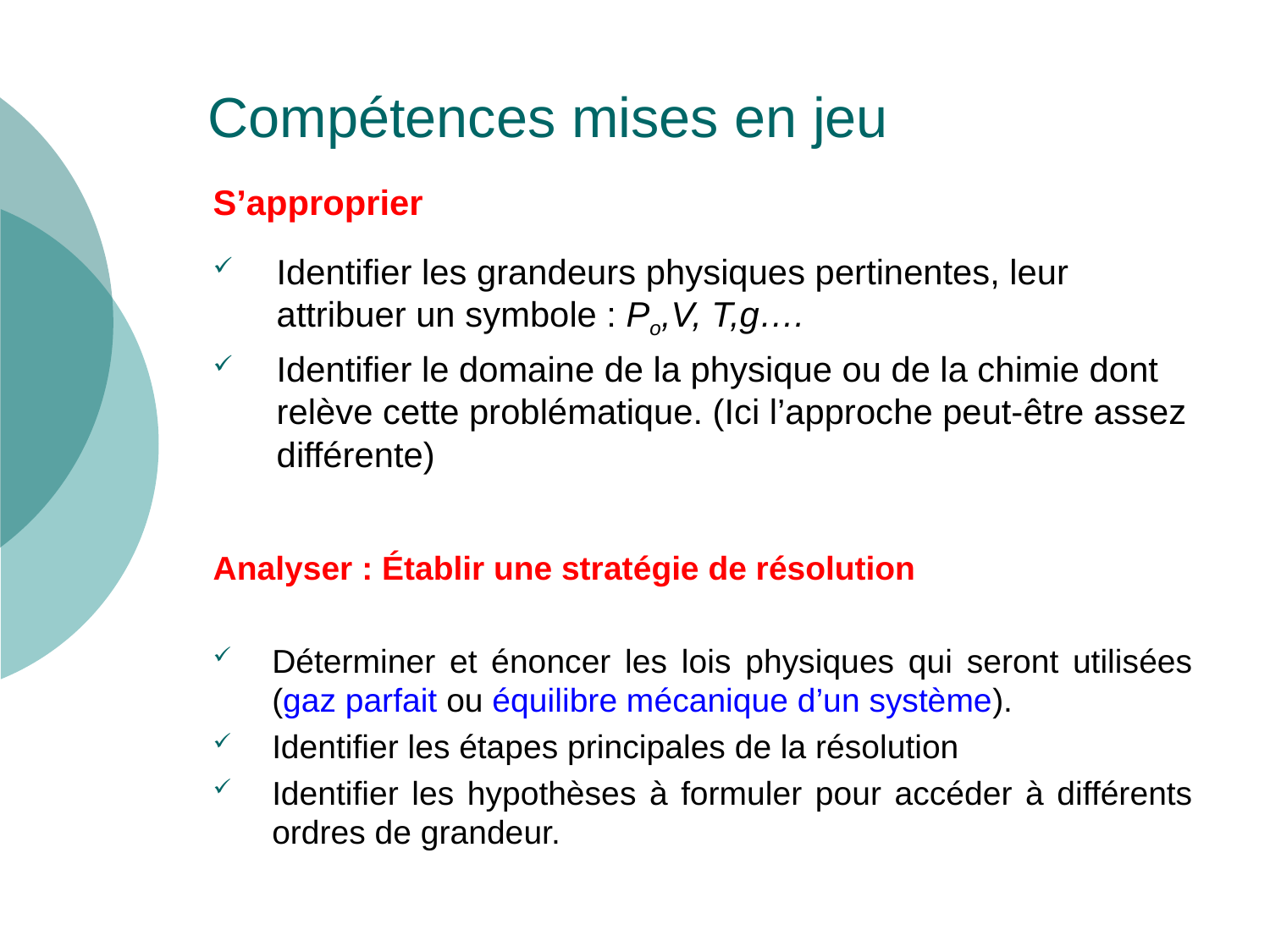

# Compétences mises en jeu

S’approprier

Identifier les grandeurs physiques pertinentes, leur attribuer un symbole : Po,V, T,g….
Identifier le domaine de la physique ou de la chimie dont relève cette problématique. (Ici l’approche peut-être assez différente)

Analyser : Établir une stratégie de résolution

Déterminer et énoncer les lois physiques qui seront utilisées (gaz parfait ou équilibre mécanique d’un système).
Identifier les étapes principales de la résolution
Identifier les hypothèses à formuler pour accéder à différents ordres de grandeur.